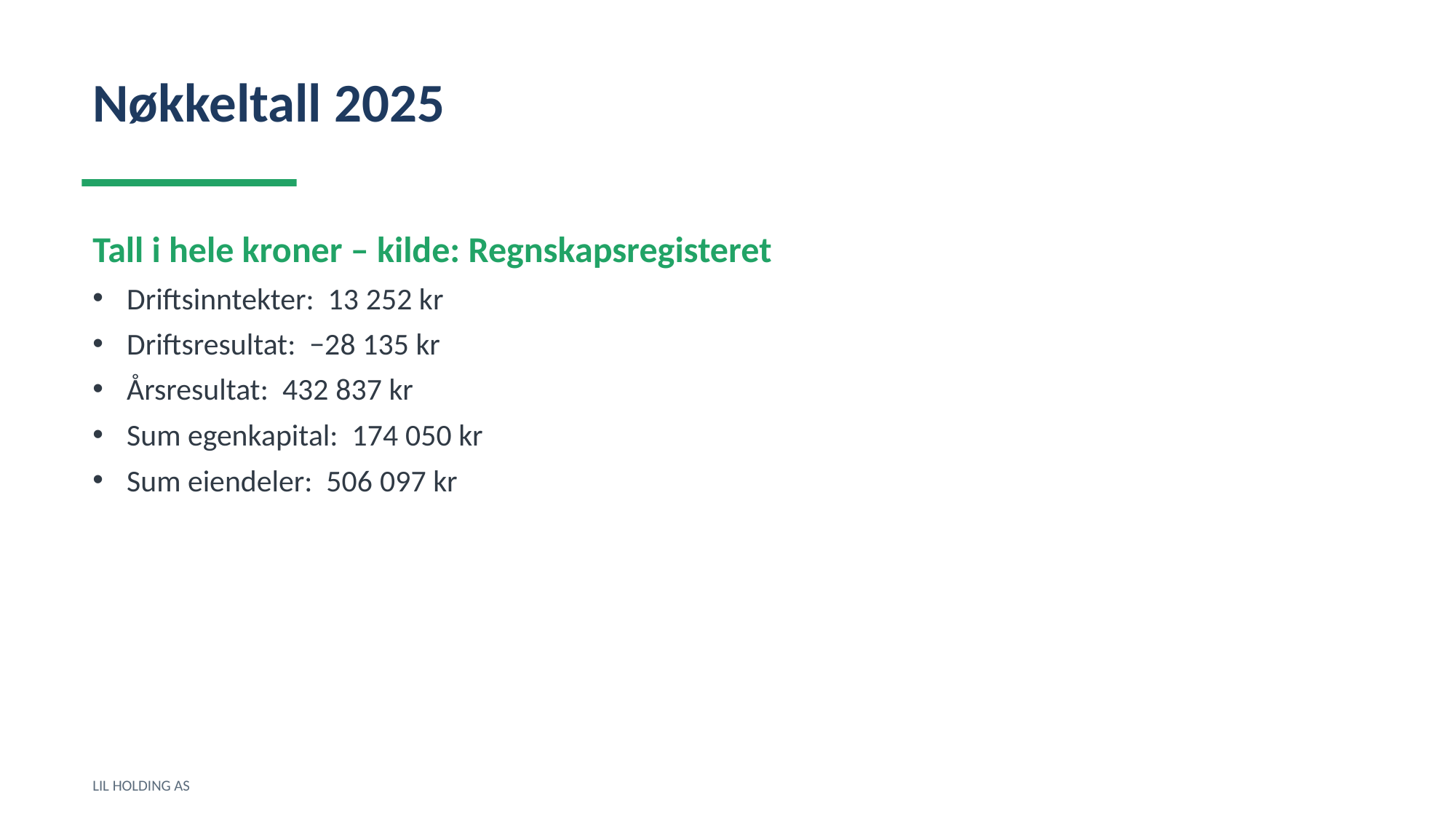

Nøkkeltall 2025

Tall i hele kroner – kilde: Regnskapsregisteret
Driftsinntekter:  13 252 kr
Driftsresultat:  −28 135 kr
Årsresultat:  432 837 kr
Sum egenkapital:  174 050 kr
Sum eiendeler:  506 097 kr
LIL HOLDING AS